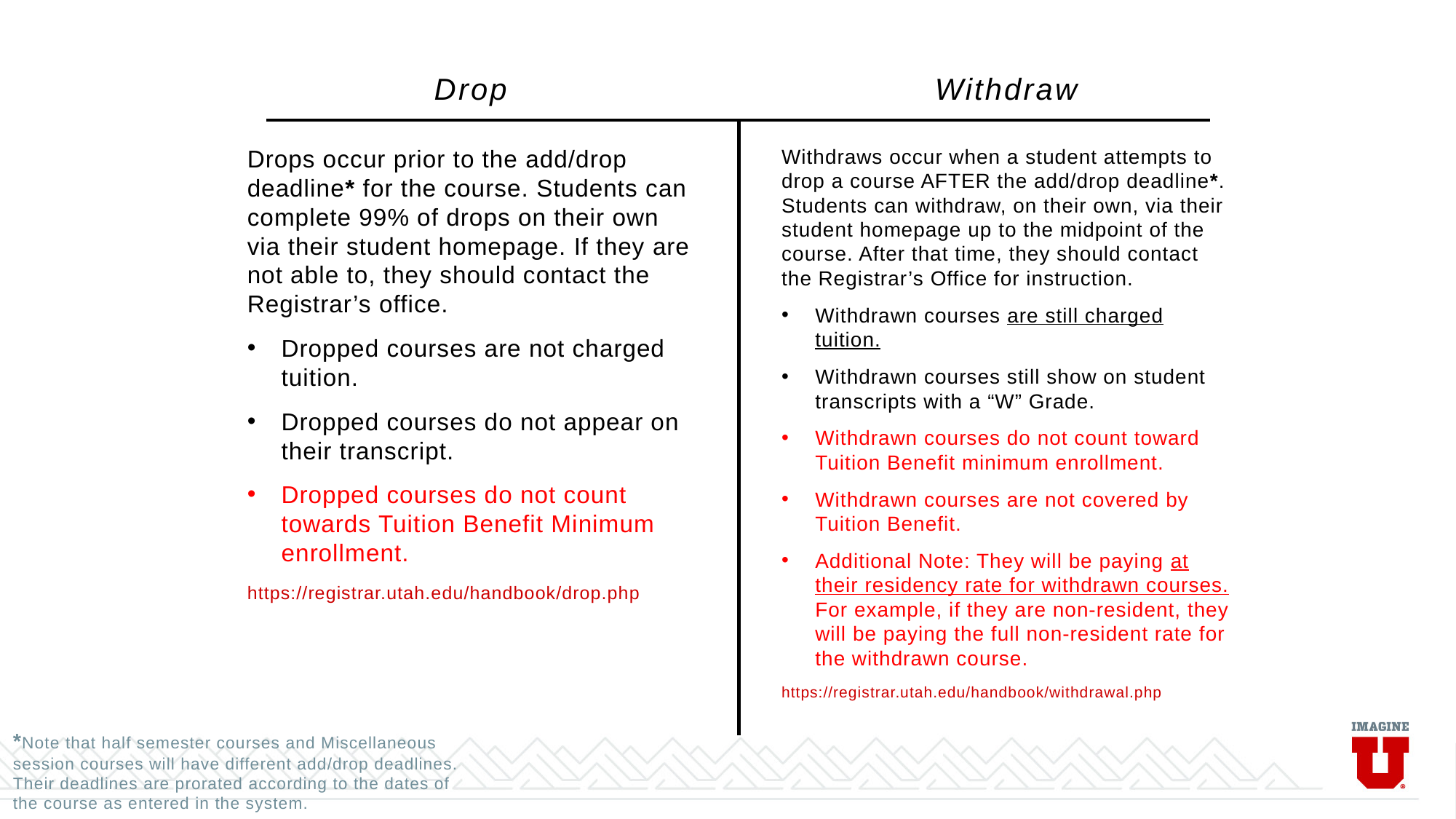

Drop
Withdraw
Drops occur prior to the add/drop deadline* for the course. Students can complete 99% of drops on their own via their student homepage. If they are not able to, they should contact the Registrar’s office.
Dropped courses are not charged tuition.
Dropped courses do not appear on their transcript.
Dropped courses do not count towards Tuition Benefit Minimum enrollment.
https://registrar.utah.edu/handbook/drop.php
Withdraws occur when a student attempts to drop a course AFTER the add/drop deadline*. Students can withdraw, on their own, via their student homepage up to the midpoint of the course. After that time, they should contact the Registrar’s Office for instruction.
Withdrawn courses are still charged tuition.
Withdrawn courses still show on student transcripts with a “W” Grade.
Withdrawn courses do not count toward Tuition Benefit minimum enrollment.
Withdrawn courses are not covered by Tuition Benefit.
Additional Note: They will be paying at their residency rate for withdrawn courses. For example, if they are non-resident, they will be paying the full non-resident rate for the withdrawn course.
https://registrar.utah.edu/handbook/withdrawal.php
*Note that half semester courses and Miscellaneous session courses will have different add/drop deadlines. Their deadlines are prorated according to the dates of the course as entered in the system.